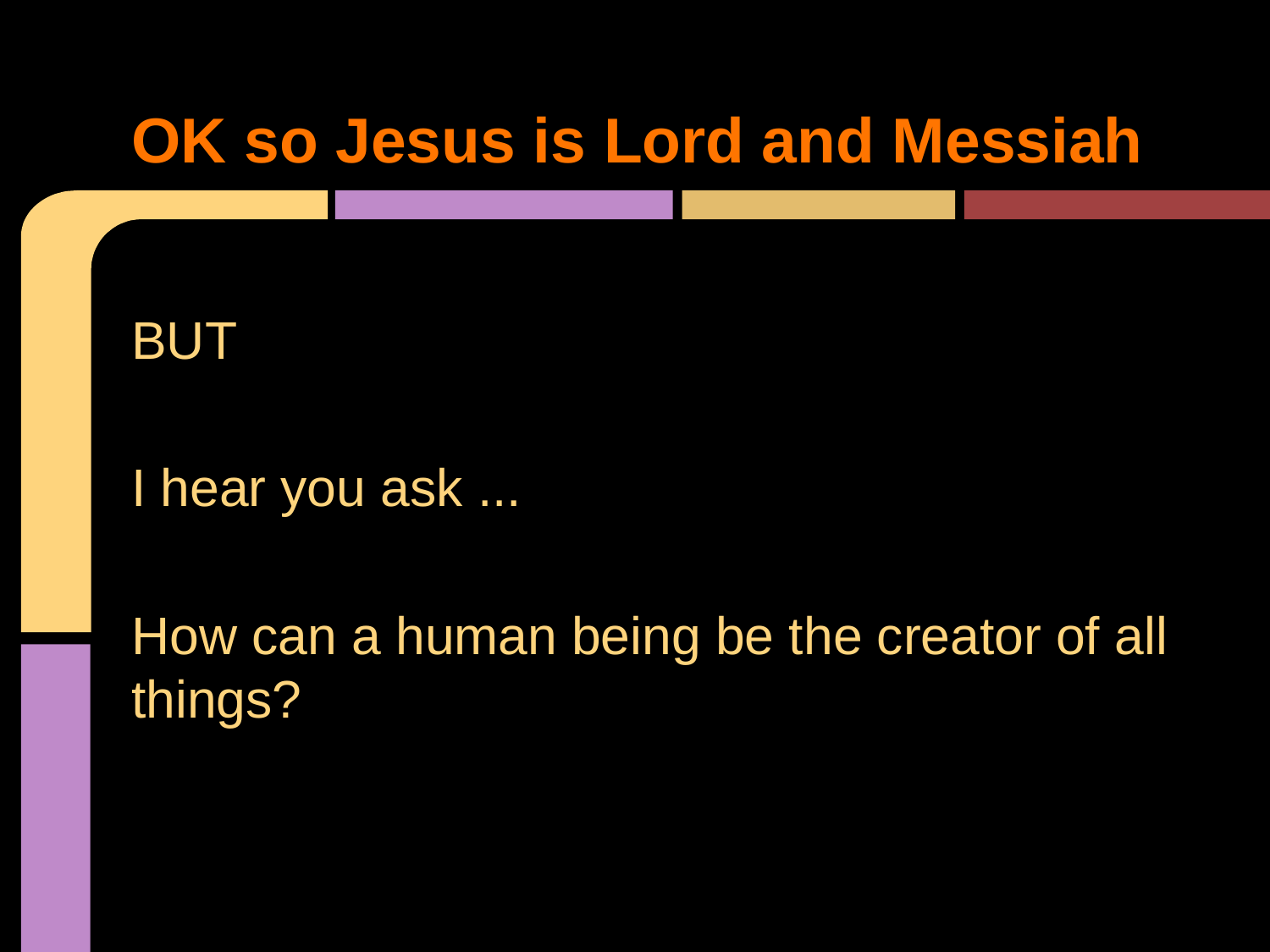

# OK so Jesus is Lord and Messiah

BUT

I hear you ask ...

How can a human being be the creator of all things?